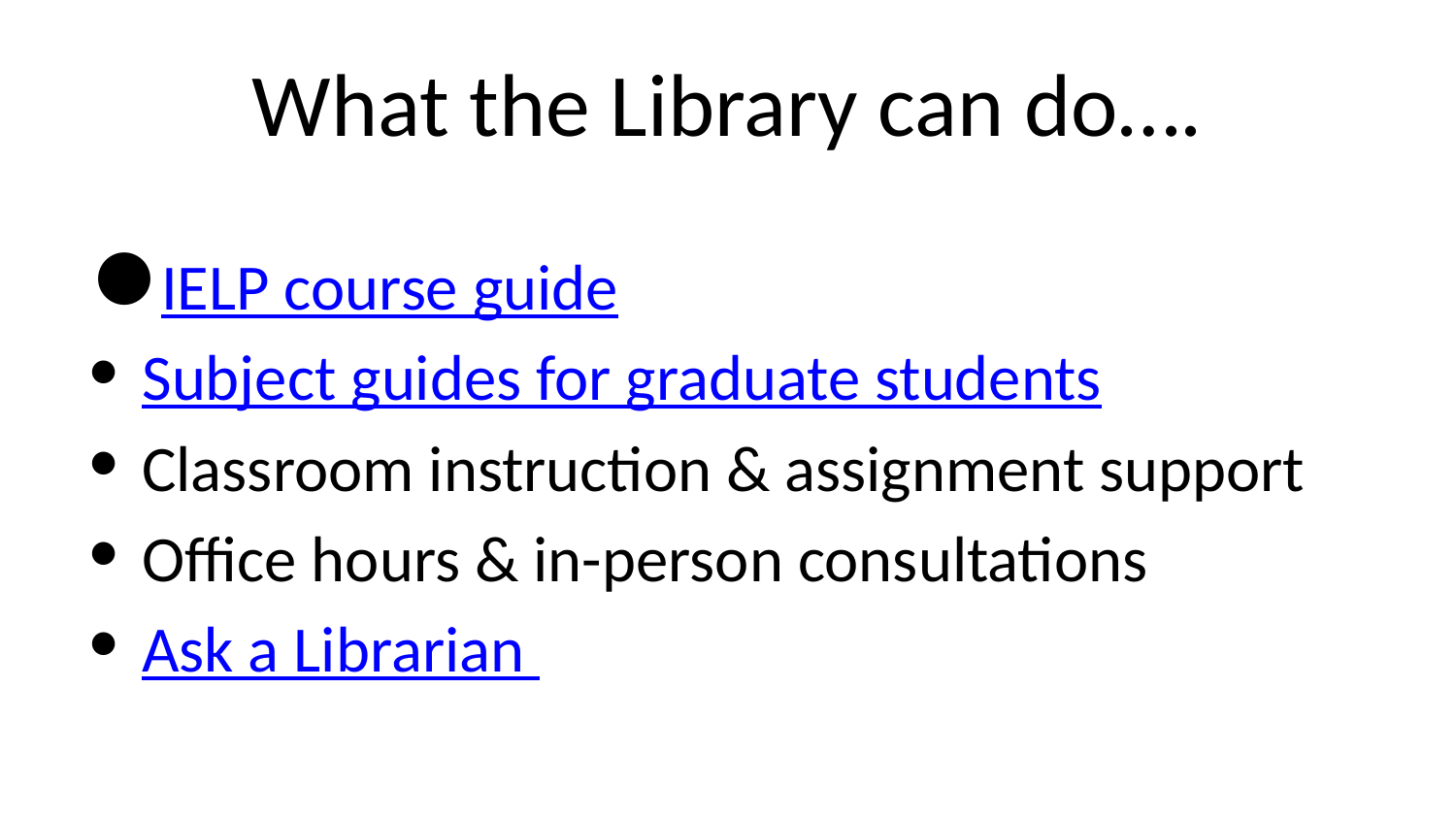

# What the Library can do….

IELP course guide
Subject guides for graduate students
Classroom instruction & assignment support
Office hours & in-person consultations
Ask a Librarian